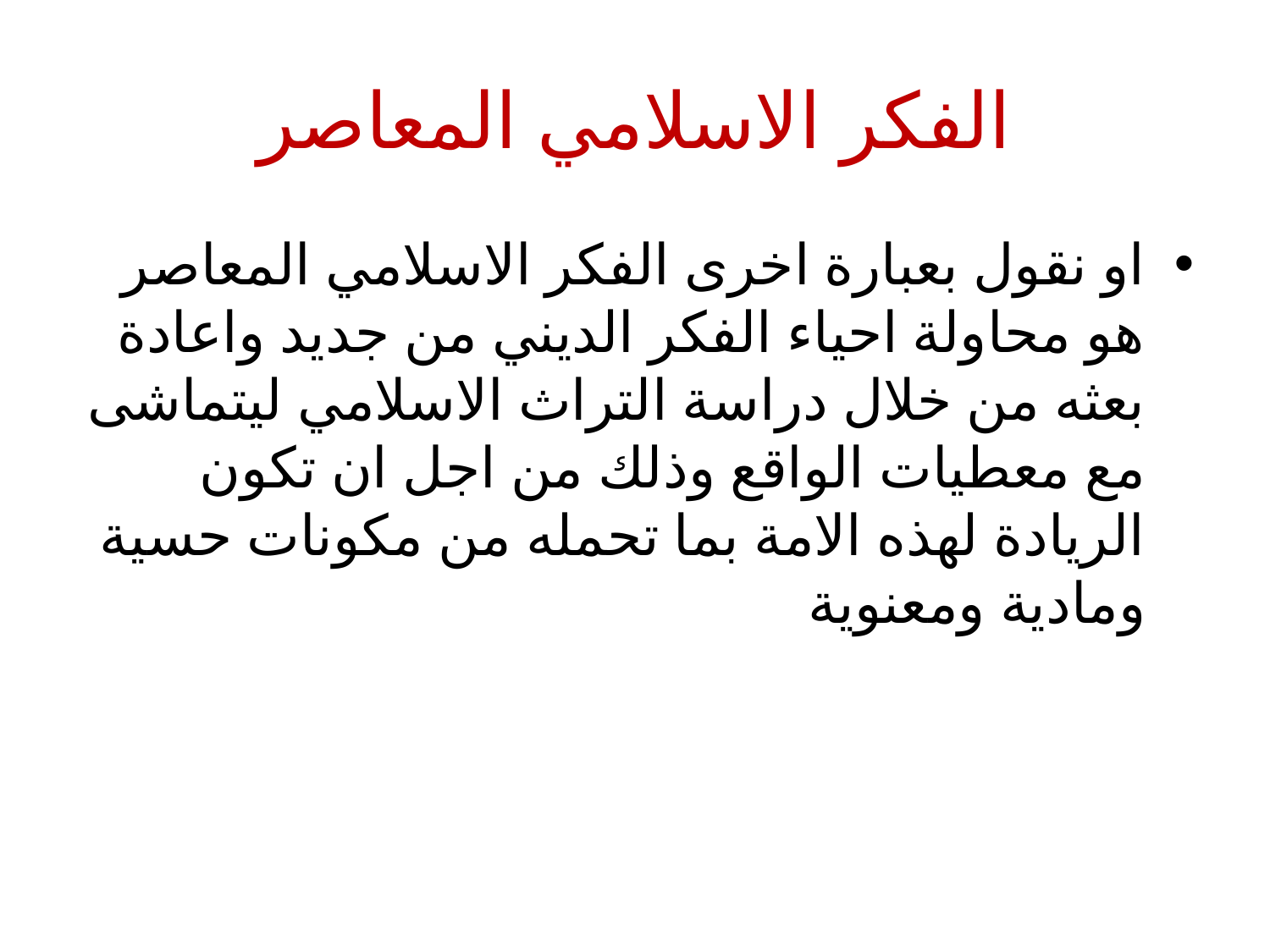

# الفكر الاسلامي المعاصر
او نقول بعبارة اخرى الفكر الاسلامي المعاصر هو محاولة احياء الفكر الديني من جديد واعادة بعثه من خلال دراسة التراث الاسلامي ليتماشى مع معطيات الواقع وذلك من اجل ان تكون الريادة لهذه الامة بما تحمله من مكونات حسية ومادية ومعنوية